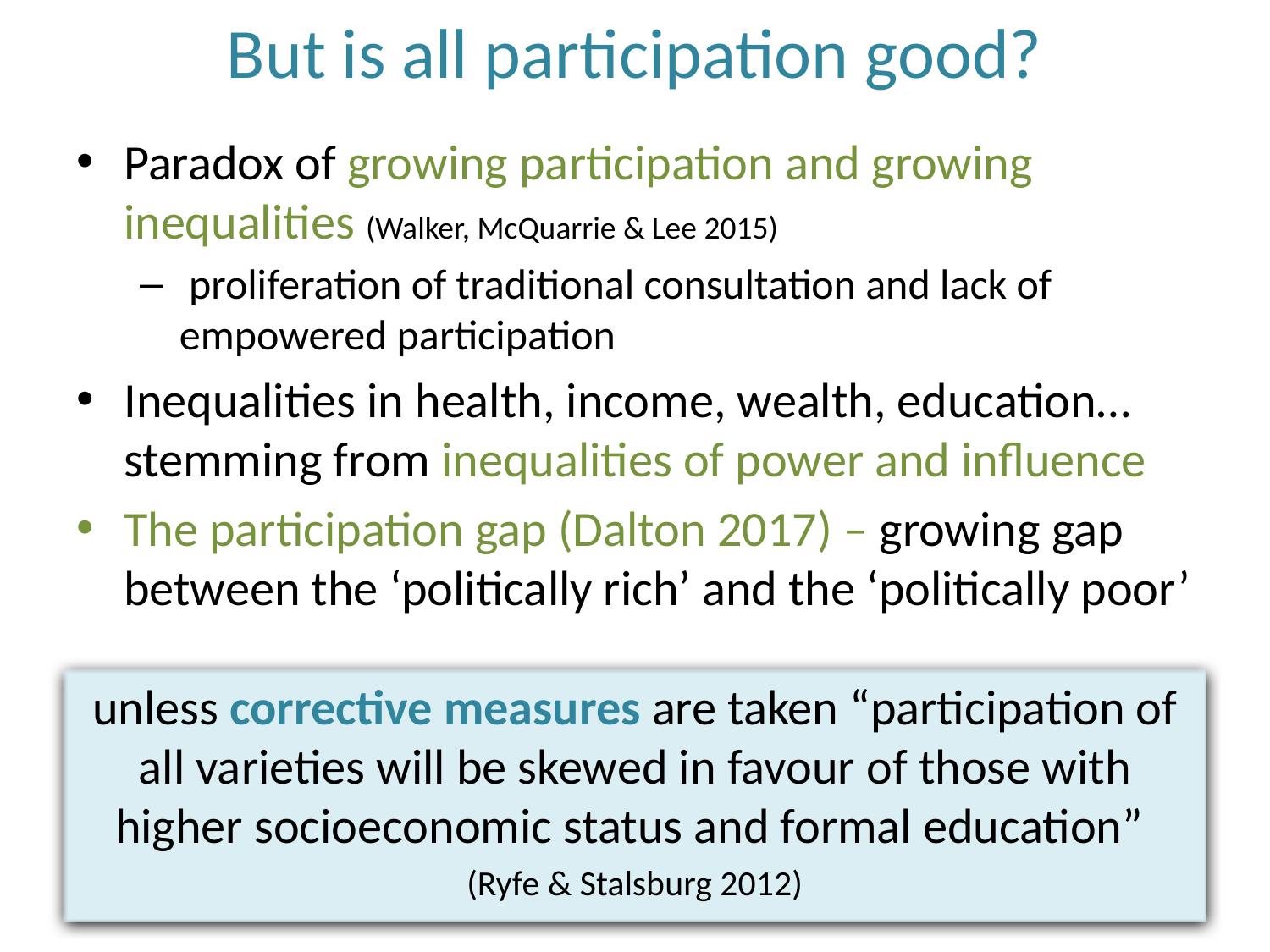

# But is all participation good?
Paradox of growing participation and growing inequalities (Walker, McQuarrie & Lee 2015)
 proliferation of traditional consultation and lack of empowered participation
Inequalities in health, income, wealth, education… stemming from inequalities of power and influence
The participation gap (Dalton 2017) – growing gap between the ‘politically rich’ and the ‘politically poor’
unless corrective measures are taken “participation of all varieties will be skewed in favour of those with higher socioeconomic status and formal education”
(Ryfe & Stalsburg 2012)